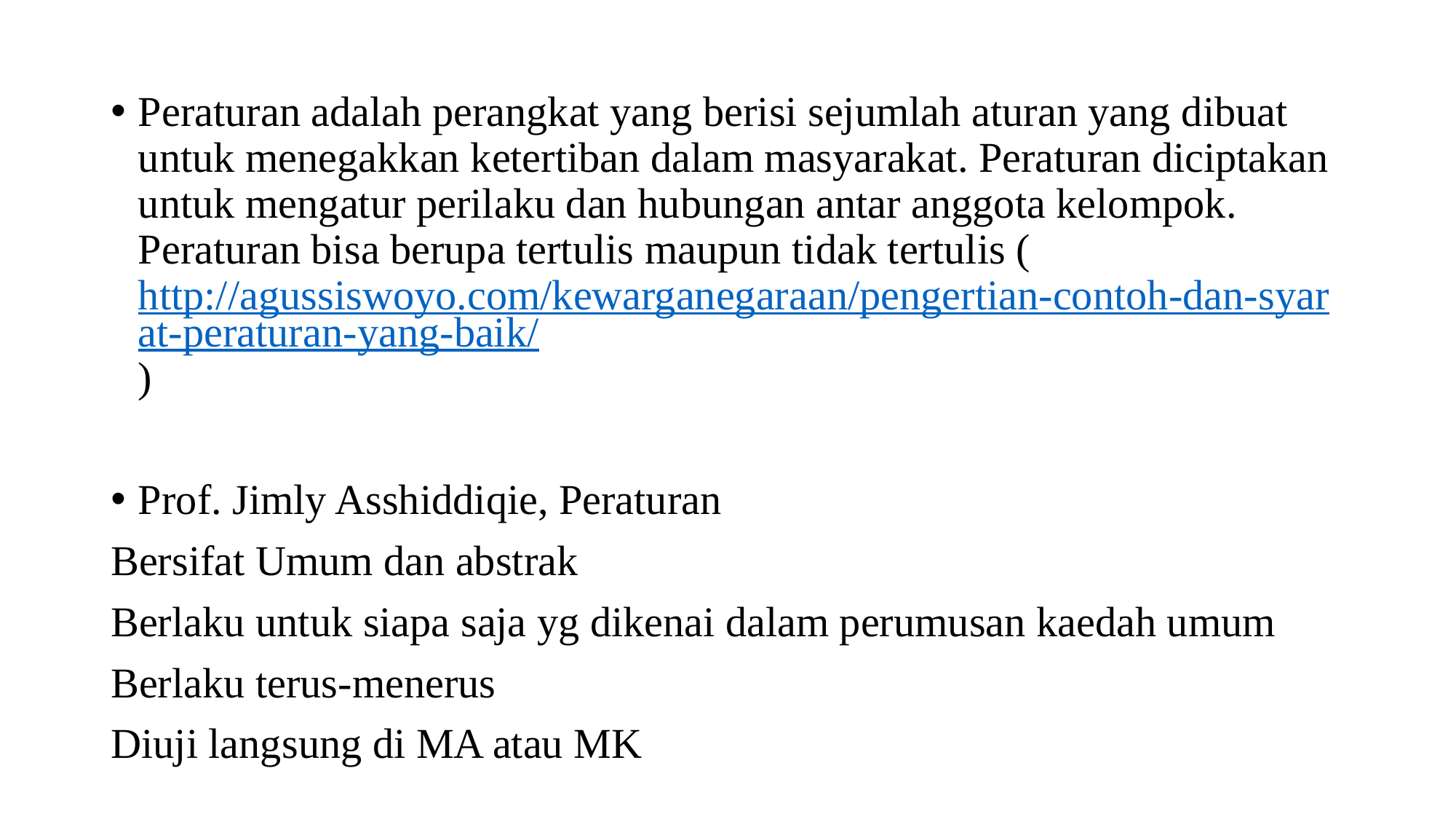

#

Peraturan adalah perangkat yang berisi sejumlah aturan yang dibuat untuk menegakkan ketertiban dalam masyarakat. Peraturan diciptakan untuk mengatur perilaku dan hubungan antar anggota kelompok. Peraturan bisa berupa tertulis maupun tidak tertulis (http://agussiswoyo.com/kewarganegaraan/pengertian-contoh-dan-syarat-peraturan-yang-baik/)

Prof. Jimly Asshiddiqie, Peraturan
Bersifat Umum dan abstrak
Berlaku untuk siapa saja yg dikenai dalam perumusan kaedah umum
Berlaku terus-menerus
Diuji langsung di MA atau MK